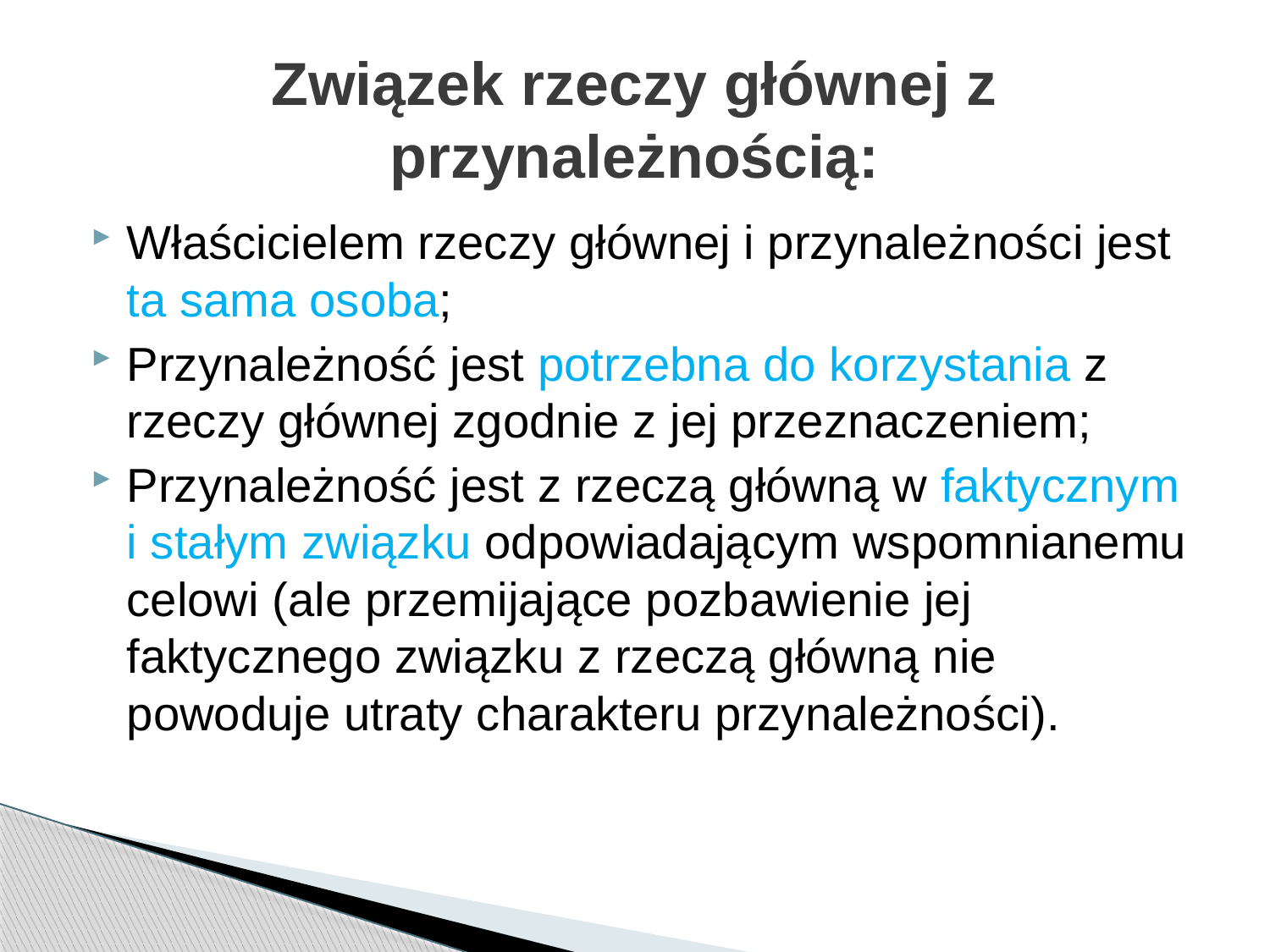

# Związek rzeczy głównej z przynależnością:
Właścicielem rzeczy głównej i przynależności jest ta sama osoba;
Przynależność jest potrzebna do korzystania z rzeczy głównej zgodnie z jej przeznaczeniem;
Przynależność jest z rzeczą główną w faktycznym i stałym związku odpowiadającym wspomnianemu celowi (ale przemijające pozbawienie jej faktycznego związku z rzeczą główną nie powoduje utraty charakteru przynależności).